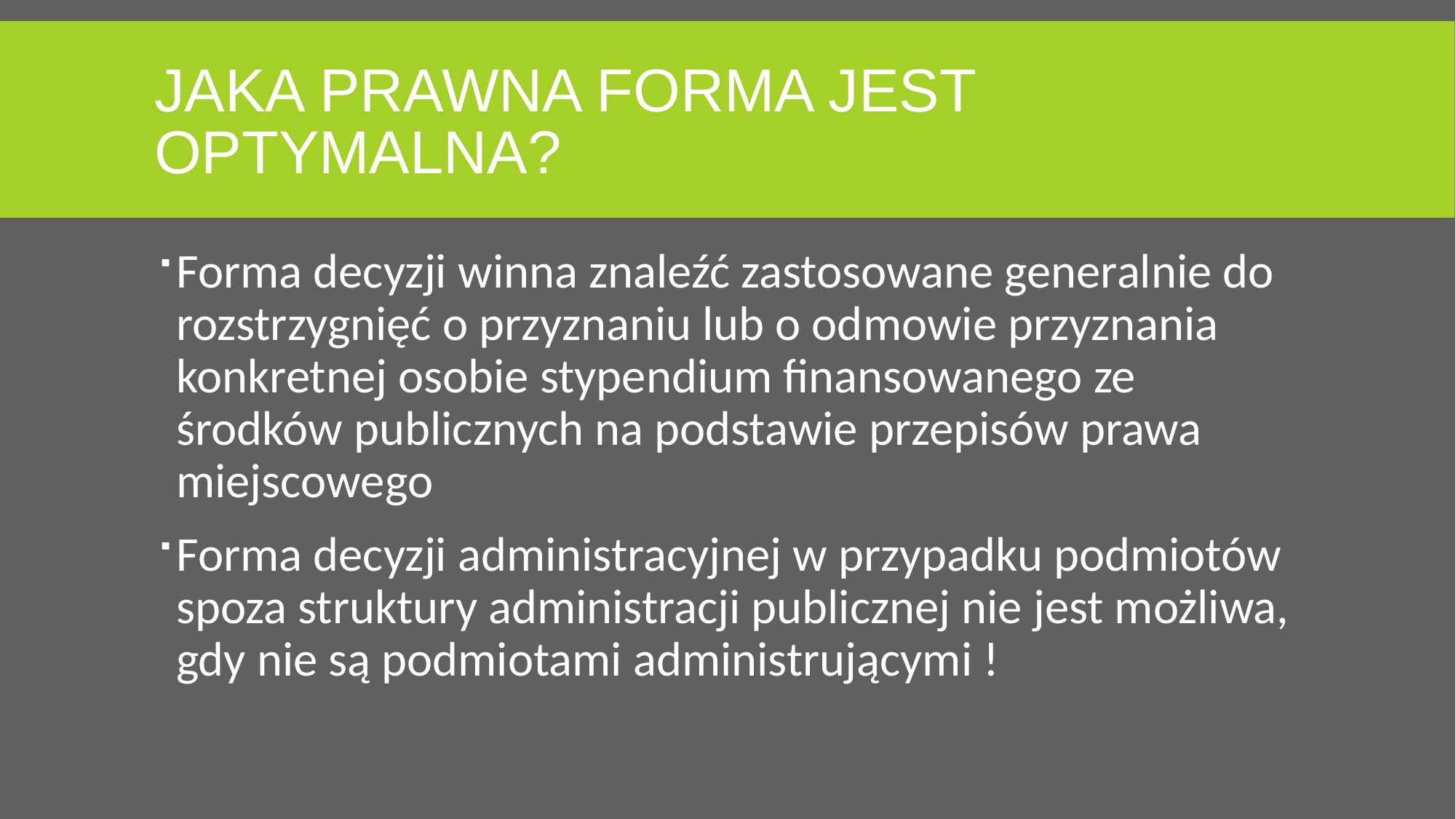

# Jaka prawna forma jest optymalna?
Forma decyzji winna znaleźć zastosowane generalnie do rozstrzygnięć o przyznaniu lub o odmowie przyznania konkretnej osobie stypendium finansowanego ze środków publicznych na podstawie przepisów prawa miejscowego
Forma decyzji administracyjnej w przypadku podmiotów spoza struktury administracji publicznej nie jest możliwa, gdy nie są podmiotami administrującymi !